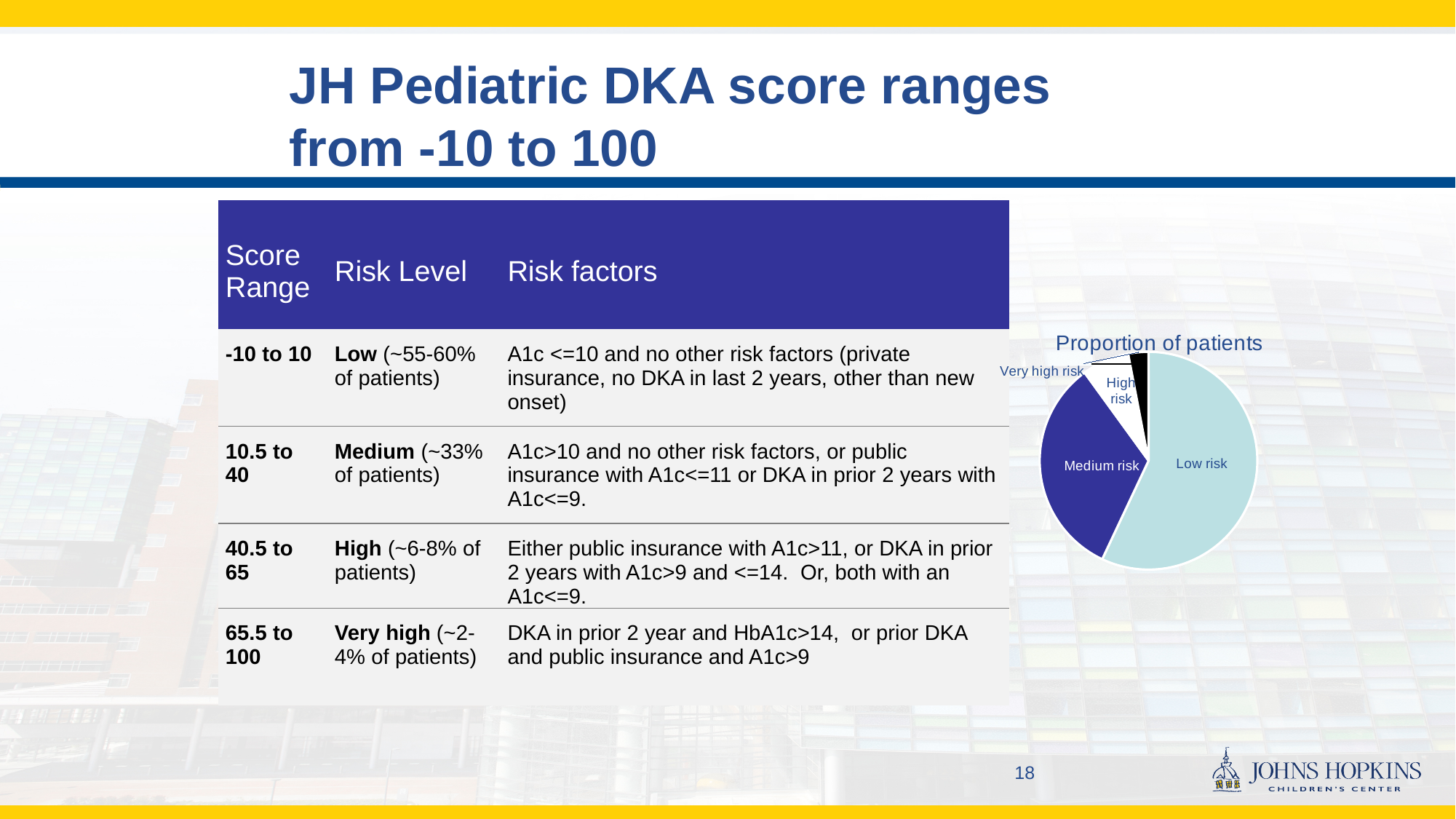

# JH Pediatric DKA score ranges from -10 to 100
| Score Range | Risk Level | Risk factors |
| --- | --- | --- |
| -10 to 10 | Low (~55-60% of patients) | A1c <=10 and no other risk factors (private insurance, no DKA in last 2 years, other than new onset) |
| 10.5 to 40 | Medium (~33% of patients) | A1c>10 and no other risk factors, or public insurance with A1c<=11 or DKA in prior 2 years with A1c<=9. |
| 40.5 to 65 | High (~6-8% of patients) | Either public insurance with A1c>11, or DKA in prior 2 years with A1c>9 and <=14.  Or, both with an A1c<=9. |
| 65.5 to 100 | Very high (~2-4% of patients) | DKA in prior 2 year and HbA1c>14, or prior DKA and public insurance and A1c>9 |

### Chart: Proportion of patients

| Category | Percentage of patients in clinic |
|---|---|
| Low | 0.57 |
| Mediaum | 0.33 |
| High | 0.07 |
| Very high | 0.03 |
18